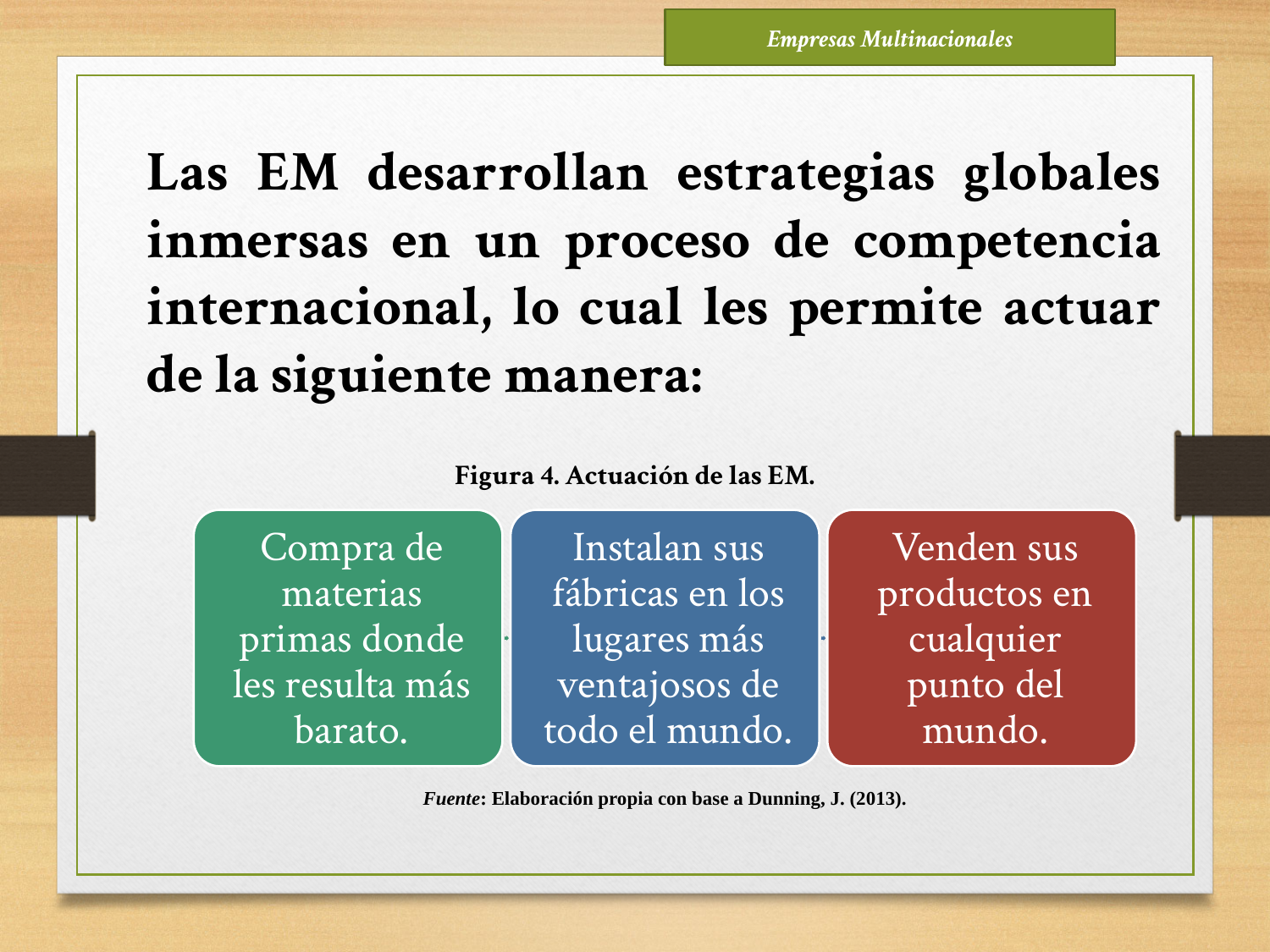

Empresas Multinacionales

Las EM desarrollan estrategias globales inmersas en un proceso de competencia internacional, lo cual les permite actuar de la siguiente manera:

Compra de materias primas donde les resulta más barato.

Instalan sus fábricas en los lugares más ventajosos de todo el mundo.

Venden sus productos en cualquier punto del mundo.
Figura 4. Actuación de las EM.
Fuente: Elaboración propia con base a Dunning, J. (2013).